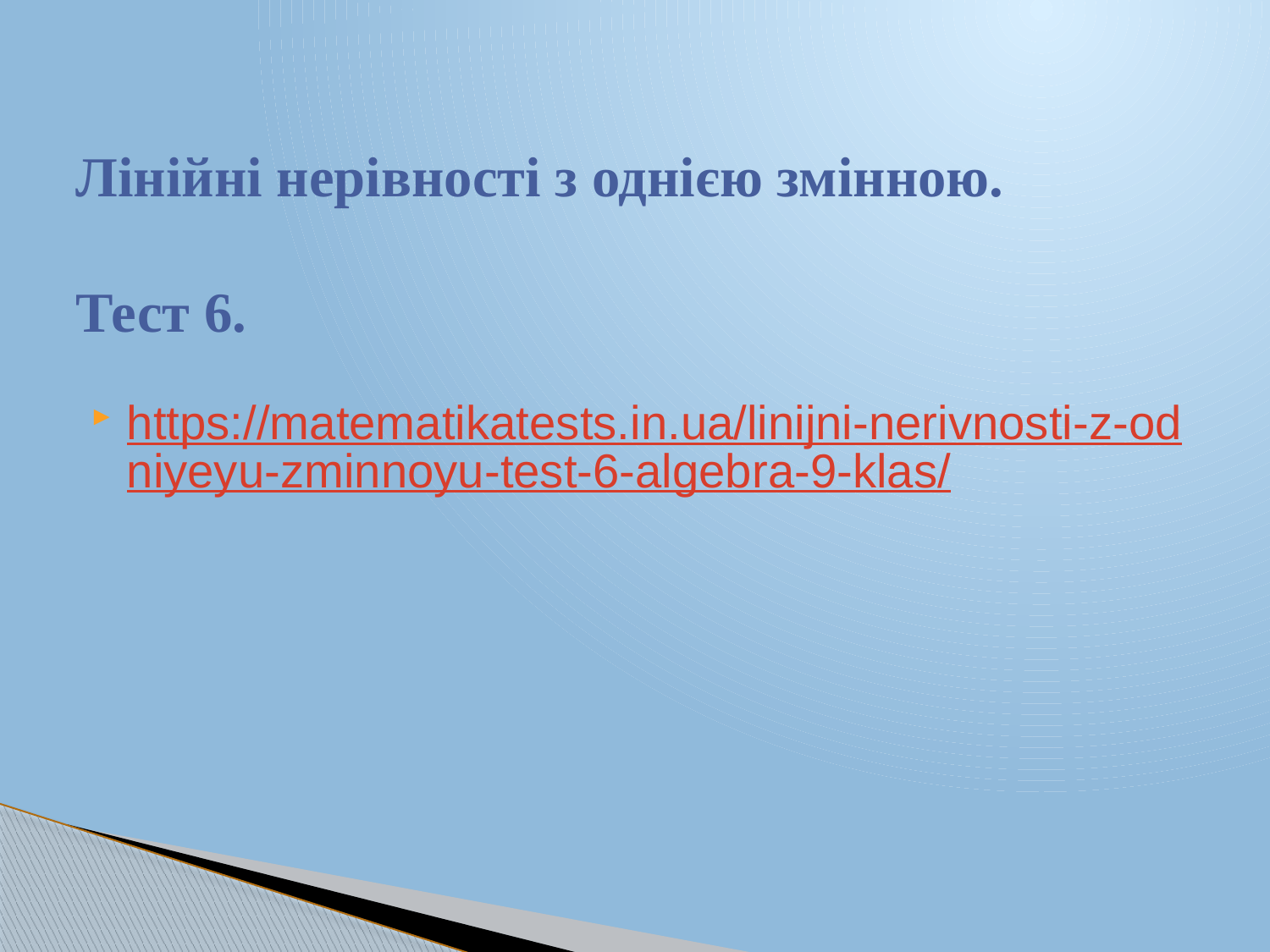

# Лінійні нерівності з однією змінною. Тест 6.
https://matematikatests.in.ua/linijni-nerivnosti-z-odniyeyu-zminnoyu-test-6-algebra-9-klas/